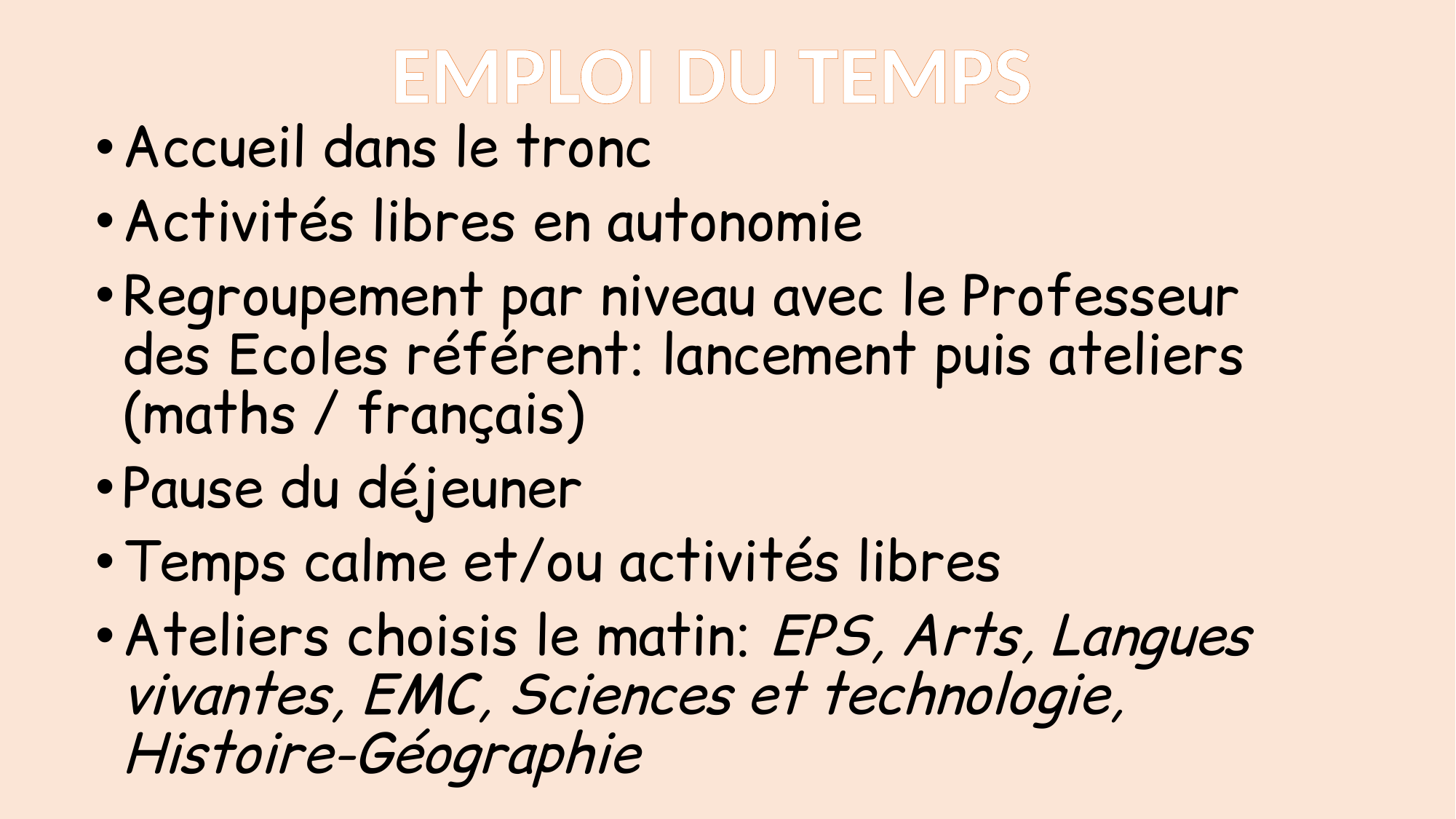

EMPLOI DU TEMPS
Accueil dans le tronc
Activités libres en autonomie
Regroupement par niveau avec le Professeur des Ecoles référent: lancement puis ateliers (maths / français)
Pause du déjeuner
Temps calme et/ou activités libres
Ateliers choisis le matin: EPS, Arts, Langues vivantes, EMC, Sciences et technologie, Histoire-Géographie